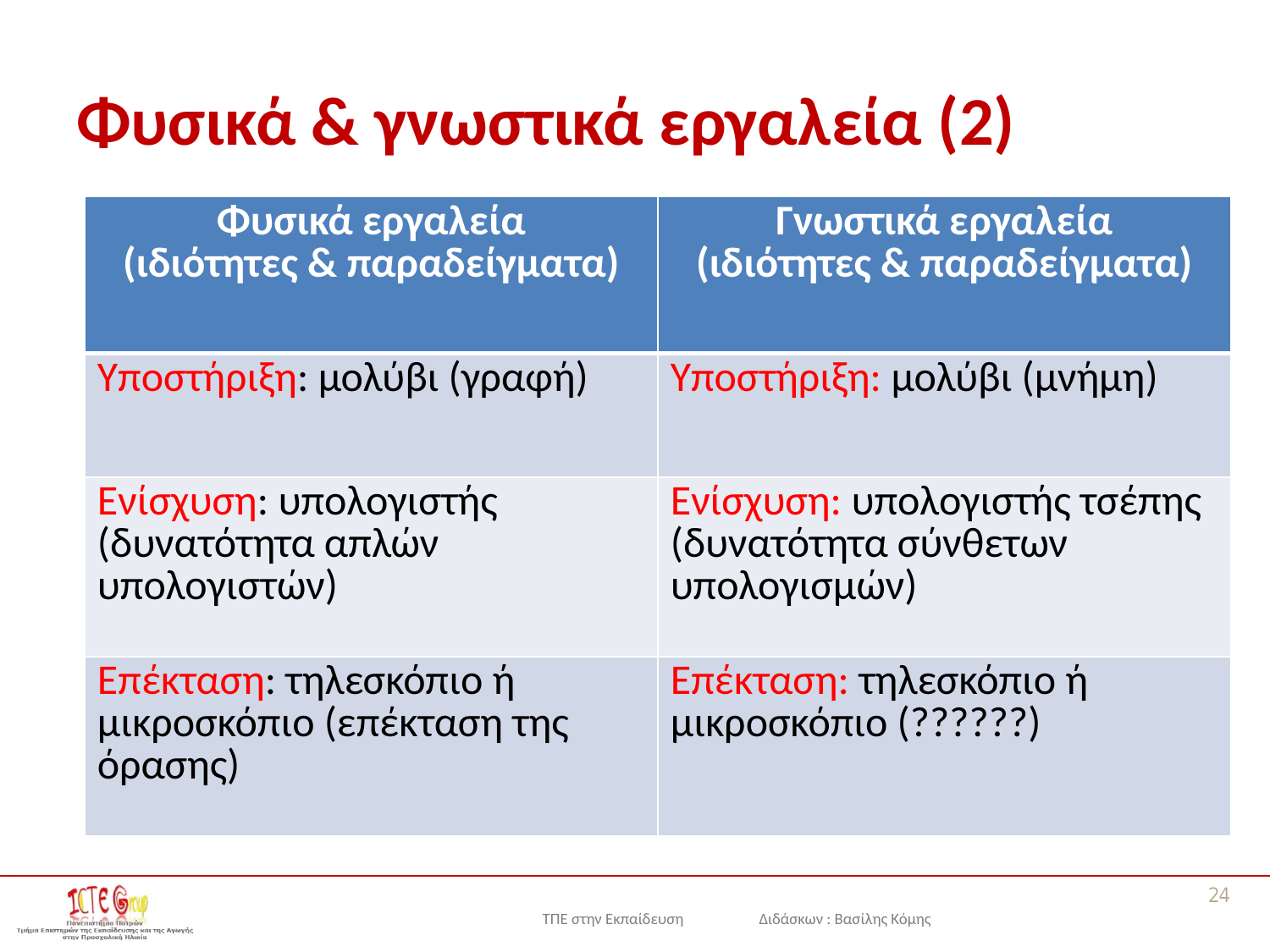

# Φυσικά & γνωστικά εργαλεία (2)
| Φυσικά εργαλεία (ιδιότητες & παραδείγματα) | Γνωστικά εργαλεία (ιδιότητες & παραδείγματα) |
| --- | --- |
| Υποστήριξη: μολύβι (γραφή) | Υποστήριξη: μολύβι (μνήμη) |
| Ενίσχυση: υπολογιστής (δυνατότητα απλών υπολογιστών) | Ενίσχυση: υπολογιστής τσέπης (δυνατότητα σύνθετων υπολογισμών) |
| Επέκταση: τηλεσκόπιο ή μικροσκόπιο (επέκταση της όρασης) | Επέκταση: τηλεσκόπιο ή μικροσκόπιο (??????) |
24